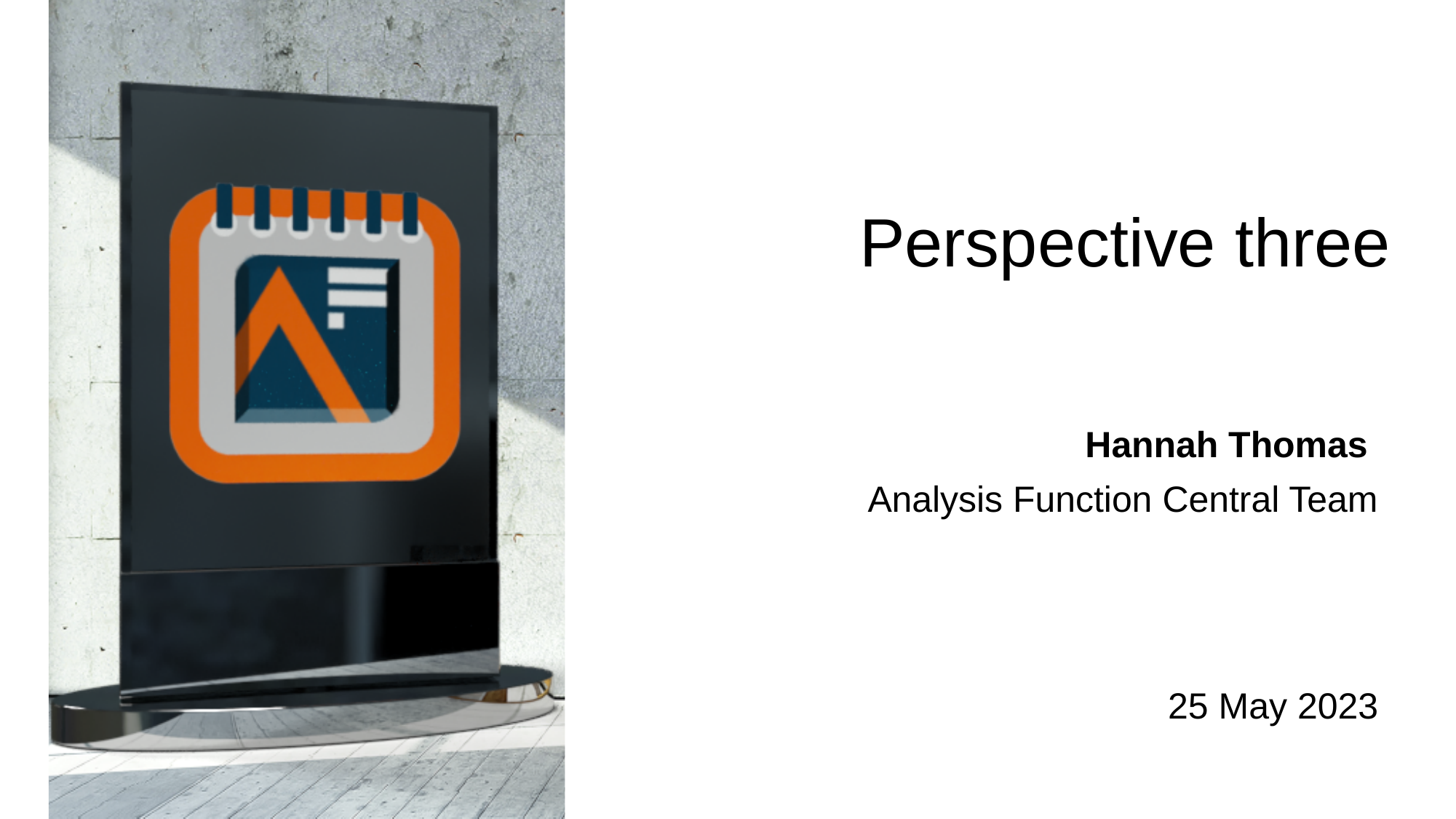

# Perspective three
Hannah Thomas
Analysis Function Central Team

25 May 2023